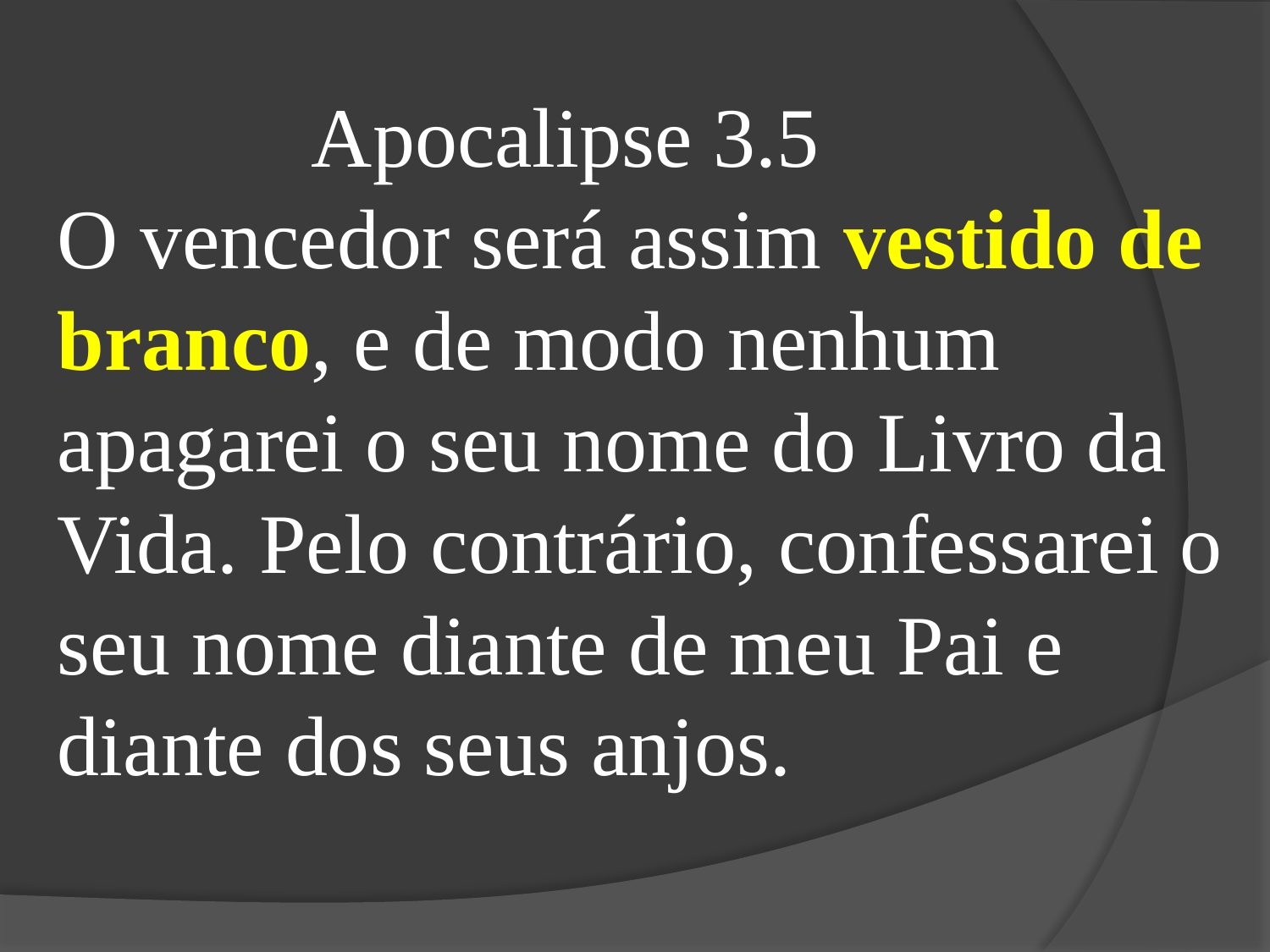

Apocalipse 3.5
O vencedor será assim vestido de branco, e de modo nenhum apagarei o seu nome do Livro da Vida. Pelo contrário, confessarei o seu nome diante de meu Pai e diante dos seus anjos.